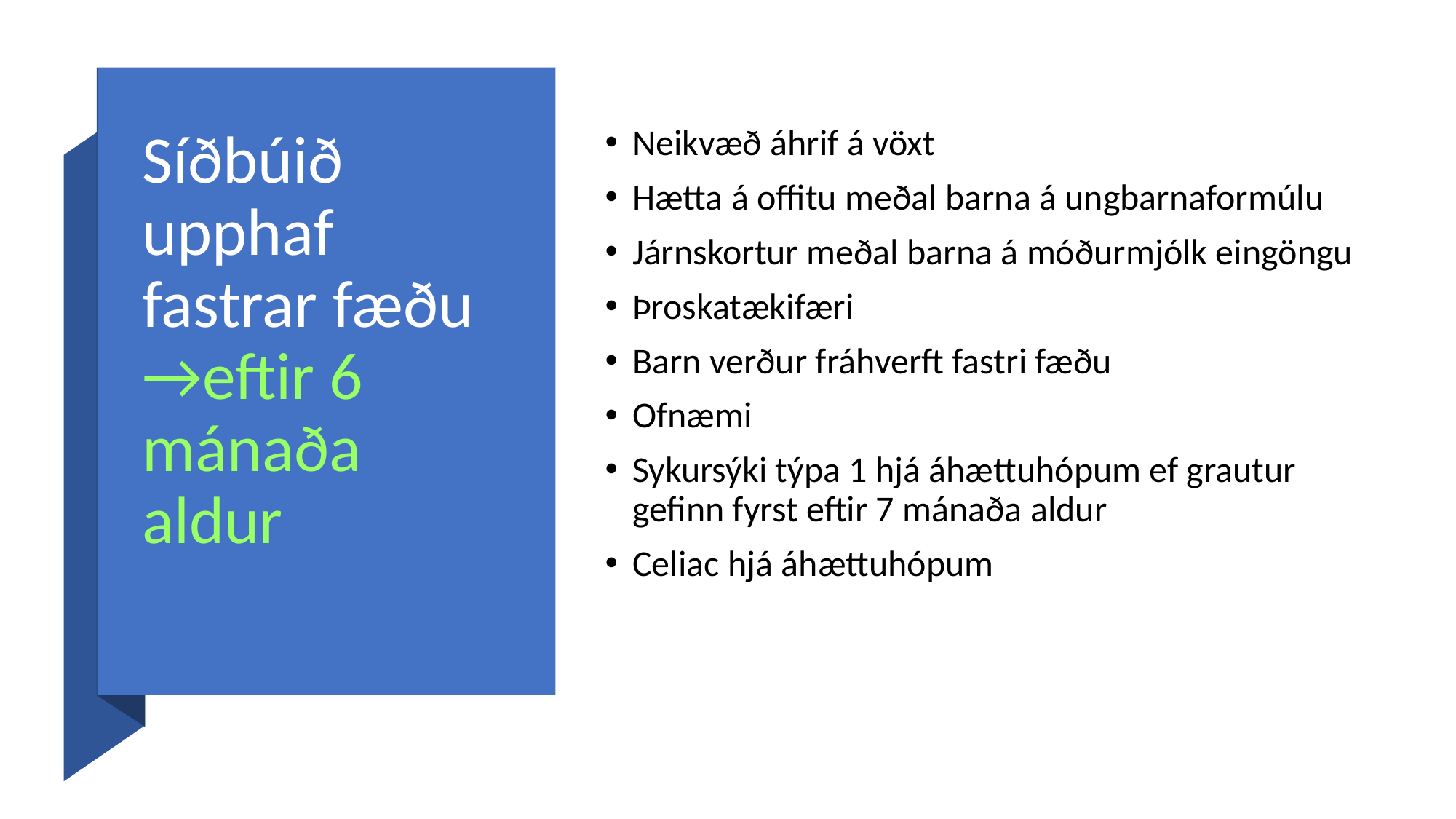

# Síðbúið upphaf fastrar fæðu →eftir 6 mánaða aldur
Neikvæð áhrif á vöxt
Hætta á offitu meðal barna á ungbarnaformúlu
Járnskortur meðal barna á móðurmjólk eingöngu
Þroskatækifæri
Barn verður fráhverft fastri fæðu
Ofnæmi
Sykursýki týpa 1 hjá áhættuhópum ef grautur gefinn fyrst eftir 7 mánaða aldur
Celiac hjá áhættuhópum